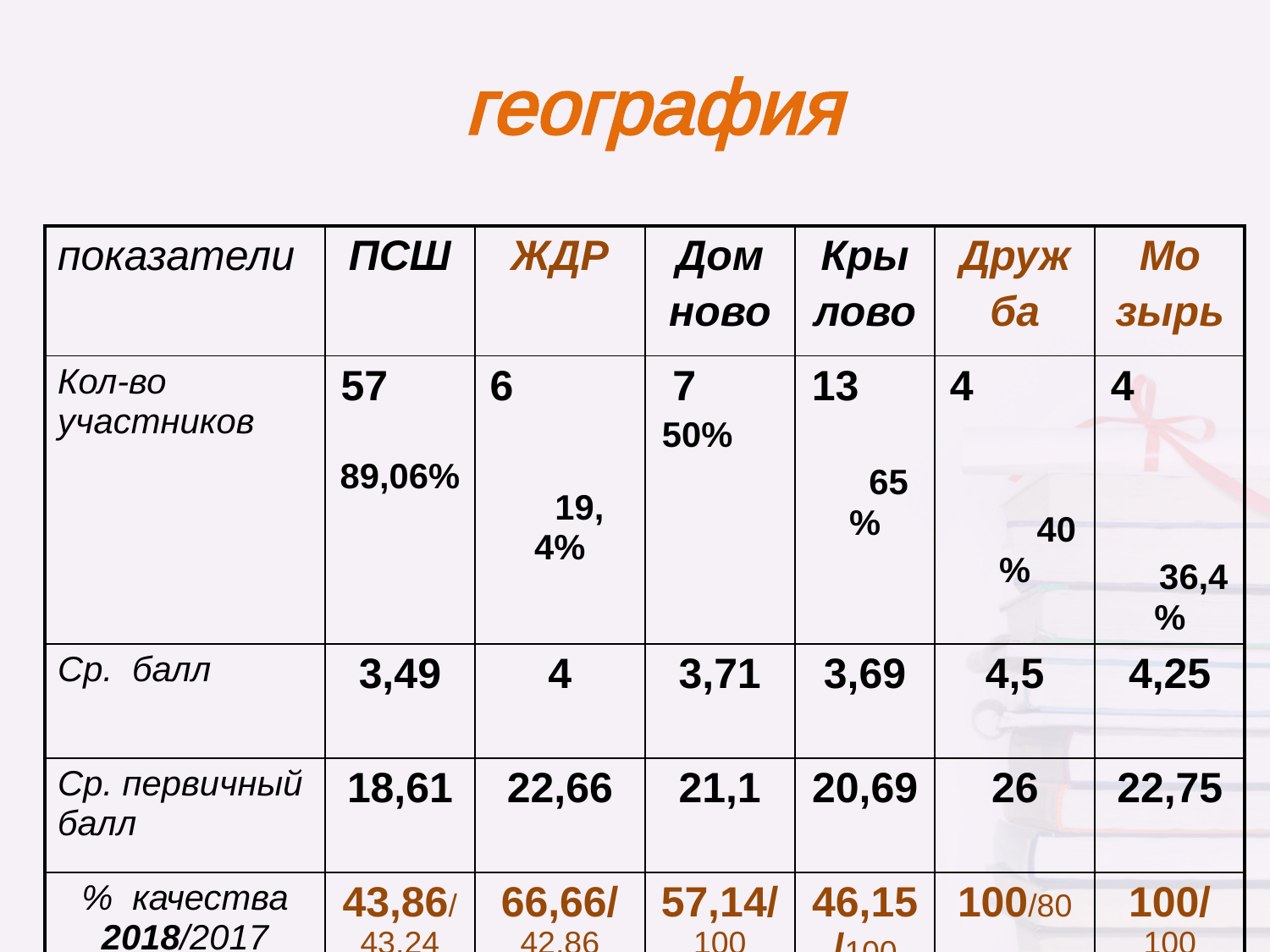

# география
| показатели | ПСШ | ЖДР | Дом ново | Кры лово | Друж ба | Мо зырь |
| --- | --- | --- | --- | --- | --- | --- |
| Кол-во участников | 57 89,06% | 6 19, 4% | 7 50% | 13 65 % | 4 40 % | 4 36,4 % |
| Ср. балл | 3,49 | 4 | 3,71 | 3,69 | 4,5 | 4,25 |
| Ср. первичный балл | 18,61 | 22,66 | 21,1 | 20,69 | 26 | 22,75 |
| % качества 2018/2017 | 43,86/ 43,24 | 66,66/ 42,86 | 57,14/ 100 | 46,15/100 | 100/80 | 100/ 100 |
| % пересдавших | 5/9 \*1 | - | - | - | - | - |